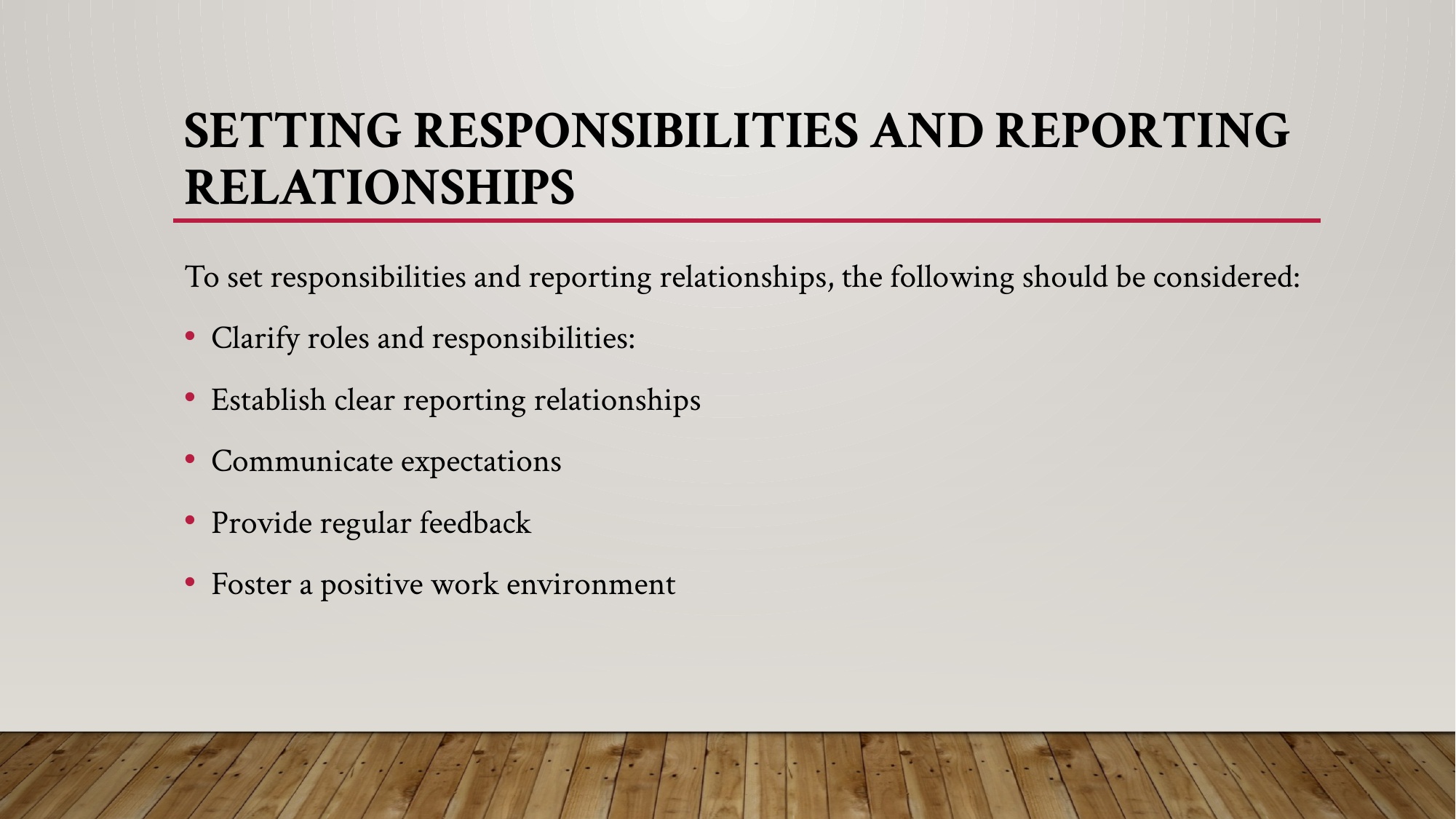

# Setting Responsibilities and Reporting Relationships
To set responsibilities and reporting relationships, the following should be considered:
Clarify roles and responsibilities:
Establish clear reporting relationships
Communicate expectations
Provide regular feedback
Foster a positive work environment